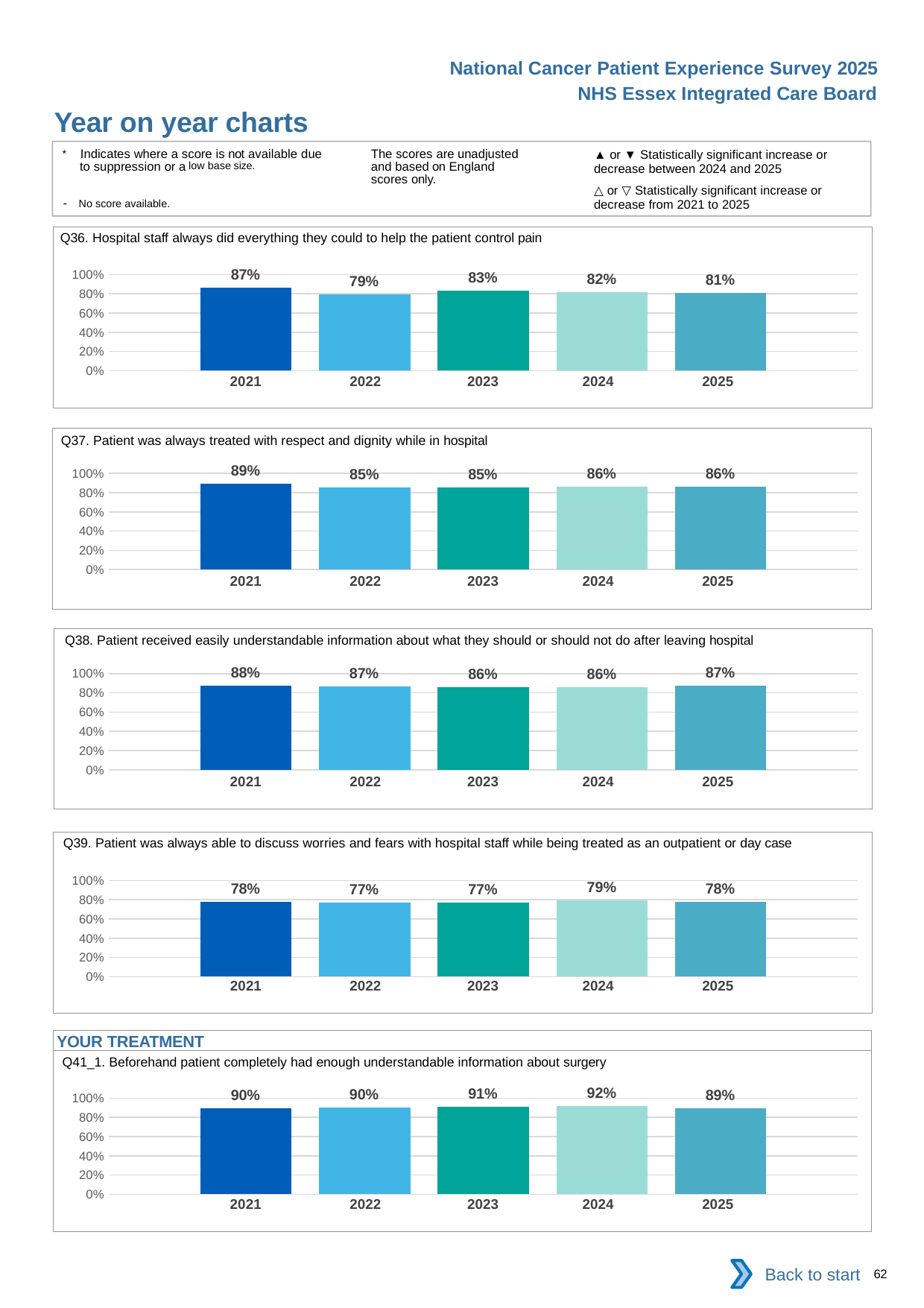

National Cancer Patient Experience Survey 2025
NHS Essex Integrated Care Board
Year on year charts (7)

The scores are unadjusted and based on England scores only.
*  Indicates where a score is not available due to suppression or a low base size.
- No score available.
▲ or ▼ Statistically significant increase or decrease between 2024 and 2025
△ or ▽ Statistically significant increase or decrease from 2021 to 2025
Q36. Hospital staff always did everything they could to help the patient control pain

### Chart

| Category | 2021 | 2022 | 2023 | 2024 | 2025 |
|---|---|---|---|---|---|
| Category 1 | 0.8656195 | 0.7948387 | 0.831758 | 0.8196721 | 0.8074324 |
| 2021 | 2022 | 2023 | 2024 | 2025 |
| --- | --- | --- | --- | --- |
|  |  |  |  |  |
Q37. Patient was always treated with respect and dignity while in hospital

### Chart

| Category | 2021 | 2022 | 2023 | 2024 | 2025 |
|---|---|---|---|---|---|
| Category 1 | 0.892587 | 0.8514413 | 0.8534202 | 0.8597734 | 0.8613139 |
| 2021 | 2022 | 2023 | 2024 | 2025 |
| --- | --- | --- | --- | --- |
|  |  |  |  |  |
Q38. Patient received easily understandable information about what they should or should not do after leaving hospital

### Chart

| Category | 2021 | 2022 | 2023 | 2024 | 2025 |
|---|---|---|---|---|---|
| Category 1 | 0.8753846 | 0.8694665 | 0.8616667 | 0.8591954 | 0.8709199 |
| 2021 | 2022 | 2023 | 2024 | 2025 |
| --- | --- | --- | --- | --- |
|  |  |  |  |  |
Q39. Patient was always able to discuss worries and fears with hospital staff while being treated as an outpatient or day case

### Chart

| Category | 2021 | 2022 | 2023 | 2024 | 2025 |
|---|---|---|---|---|---|
| Category 1 | 0.7779851 | 0.7675277 | 0.7676768 | 0.7940959 | 0.7776204 |
| 2021 | 2022 | 2023 | 2024 | 2025 |
| --- | --- | --- | --- | --- |
|  |  |  |  |  |
YOUR TREATMENT
Q41_1. Beforehand patient completely had enough understandable information about surgery

### Chart

| Category | 2021 | 2022 | 2023 | 2024 | 2025 |
|---|---|---|---|---|---|
| Category 1 | 0.8971142 | 0.9 | 0.9090909 | 0.9173185 | 0.8924856 |
| 2021 | 2022 | 2023 | 2024 | 2025 |
| --- | --- | --- | --- | --- |
|  |  |  |  |  |
Back to start

62